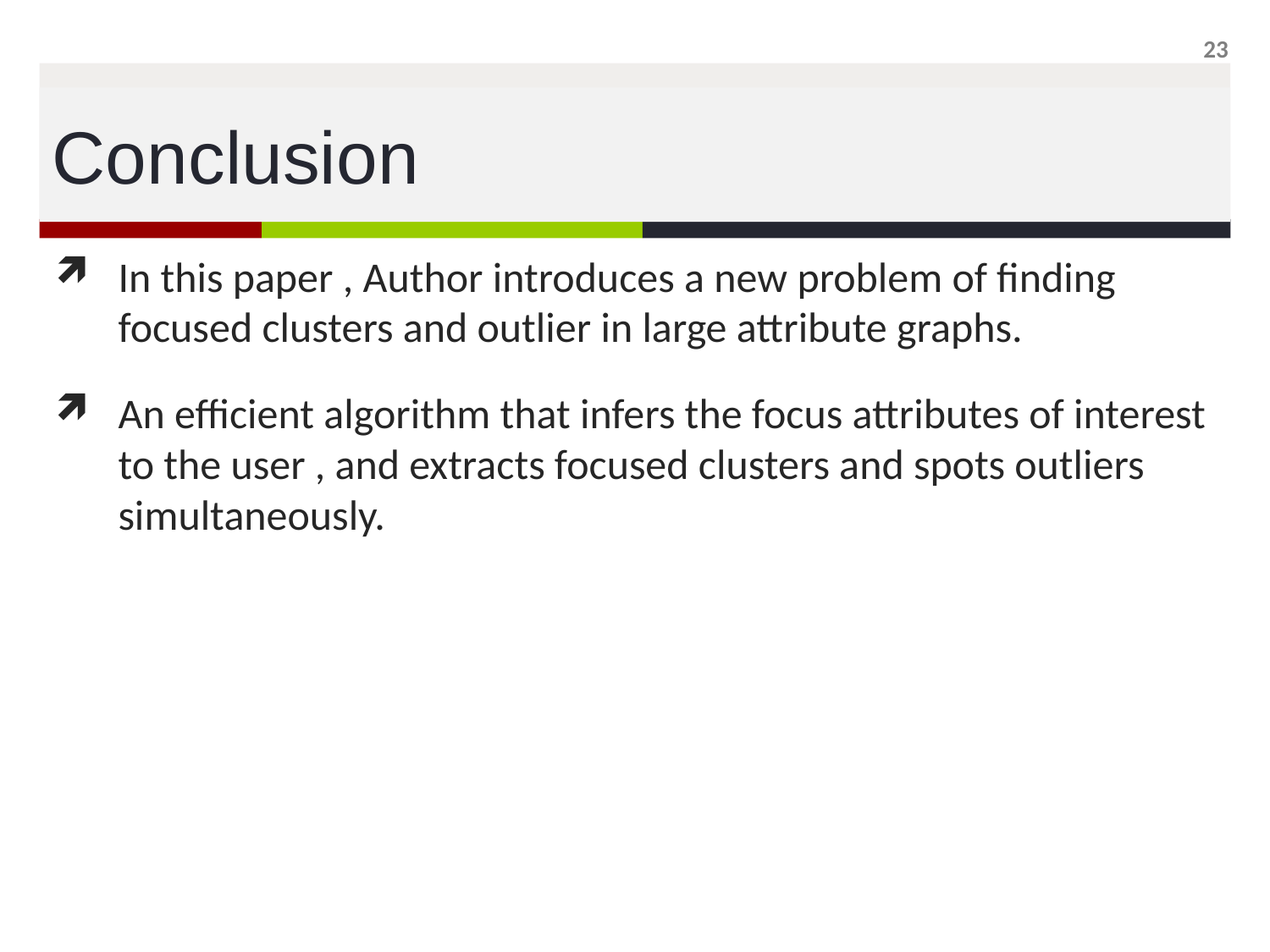

23
# Conclusion
In this paper , Author introduces a new problem of finding focused clusters and outlier in large attribute graphs.
An efficient algorithm that infers the focus attributes of interest to the user , and extracts focused clusters and spots outliers simultaneously.